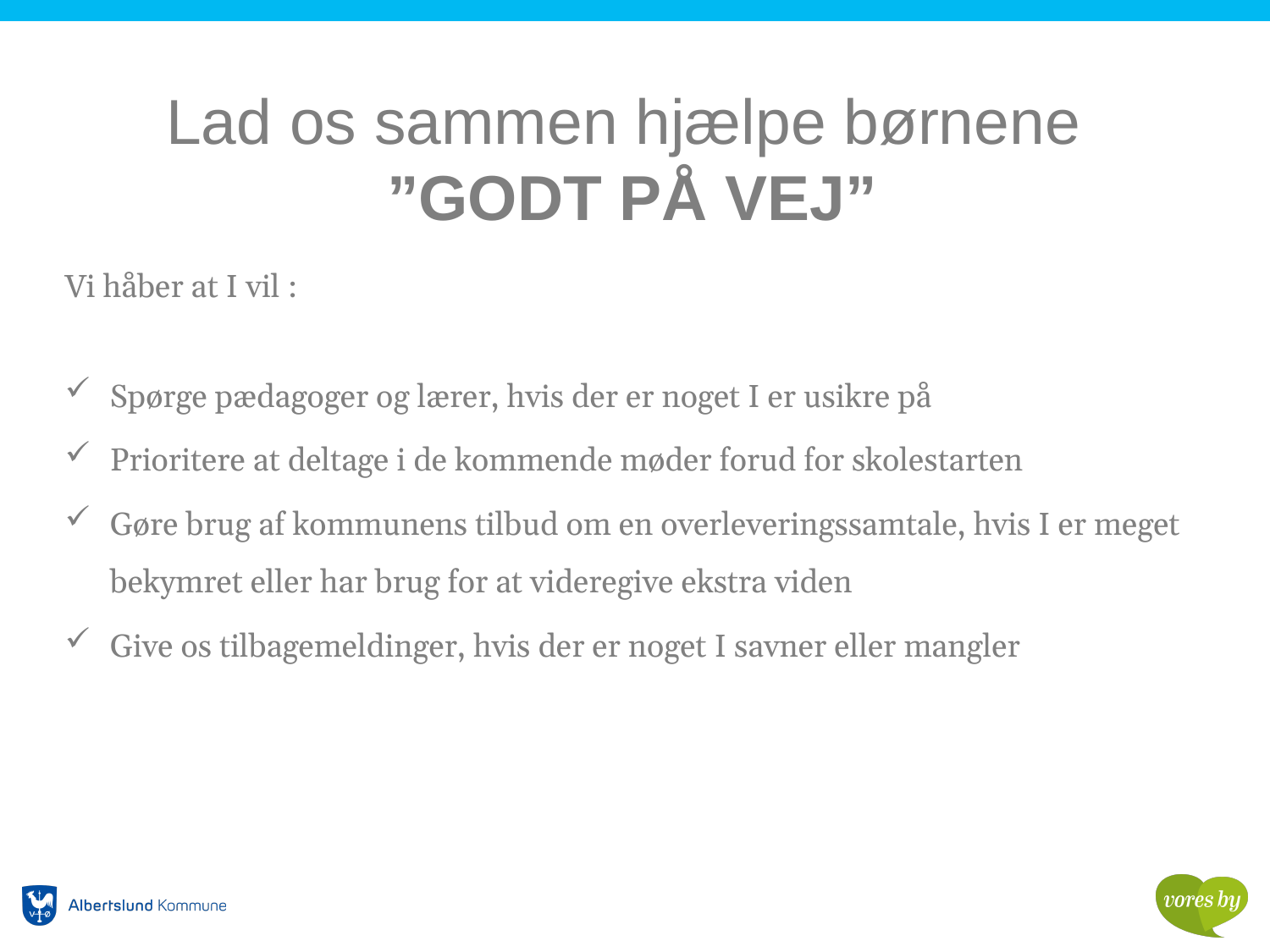

# Lad os sammen hjælpe børnene ”GODT PÅ VEJ”
Vi håber at I vil :

Spørge pædagoger og lærer, hvis der er noget I er usikre på
Prioritere at deltage i de kommende møder forud for skolestarten
Gøre brug af kommunens tilbud om en overleveringssamtale, hvis I er meget bekymret eller har brug for at videregive ekstra viden
Give os tilbagemeldinger, hvis der er noget I savner eller mangler